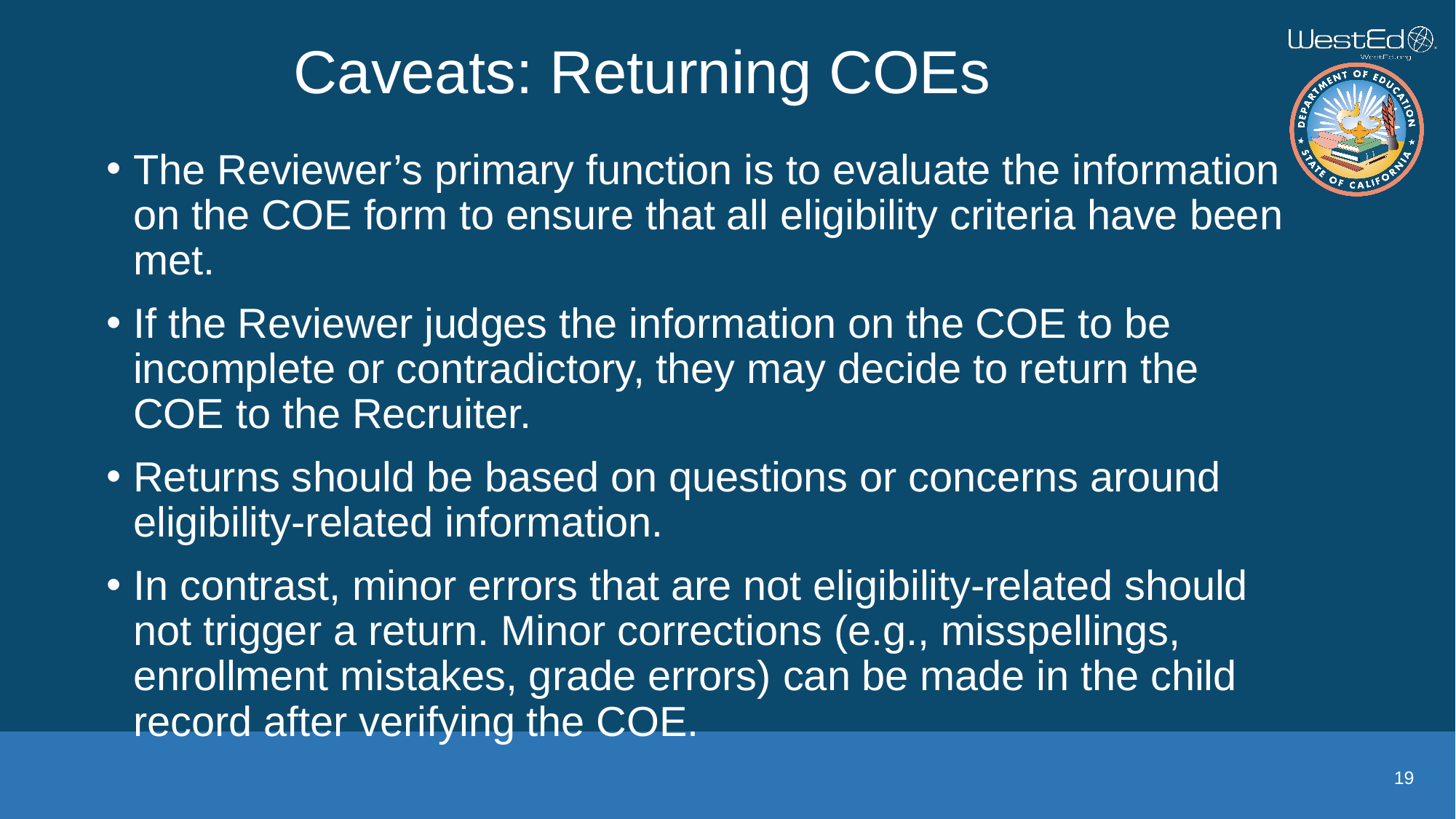

Caveats: Returning COEs
The Reviewer’s primary function is to evaluate the information on the COE form to ensure that all eligibility criteria have been met.
If the Reviewer judges the information on the COE to be incomplete or contradictory, they may decide to return the COE to the Recruiter.
Returns should be based on questions or concerns around eligibility-related information.
In contrast, minor errors that are not eligibility-related should not trigger a return. Minor corrections (e.g., misspellings, enrollment mistakes, grade errors) can be made in the child record after verifying the COE.